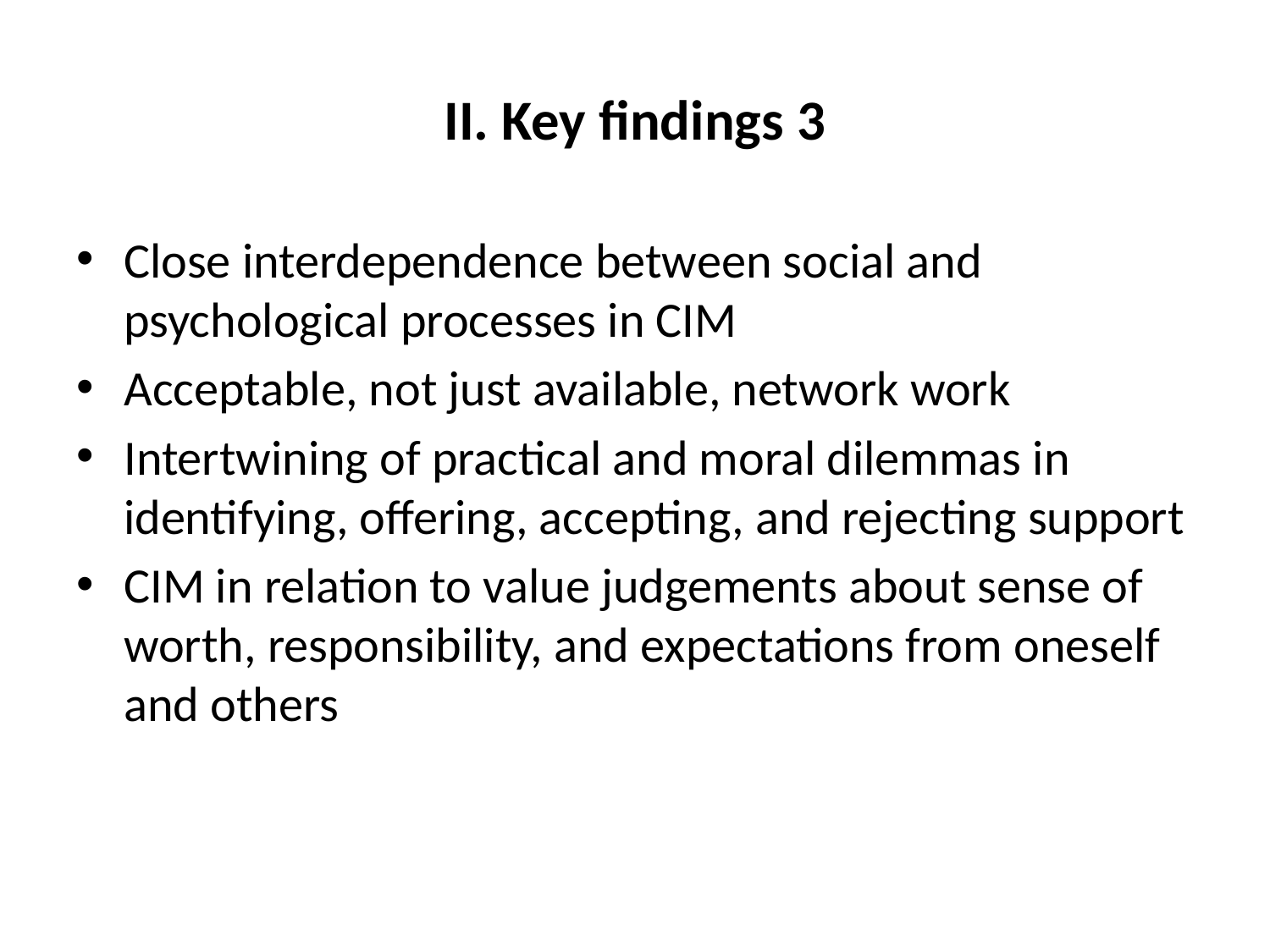

# II. Key findings 3
Close interdependence between social and psychological processes in CIM
Acceptable, not just available, network work
Intertwining of practical and moral dilemmas in identifying, offering, accepting, and rejecting support
CIM in relation to value judgements about sense of worth, responsibility, and expectations from oneself and others